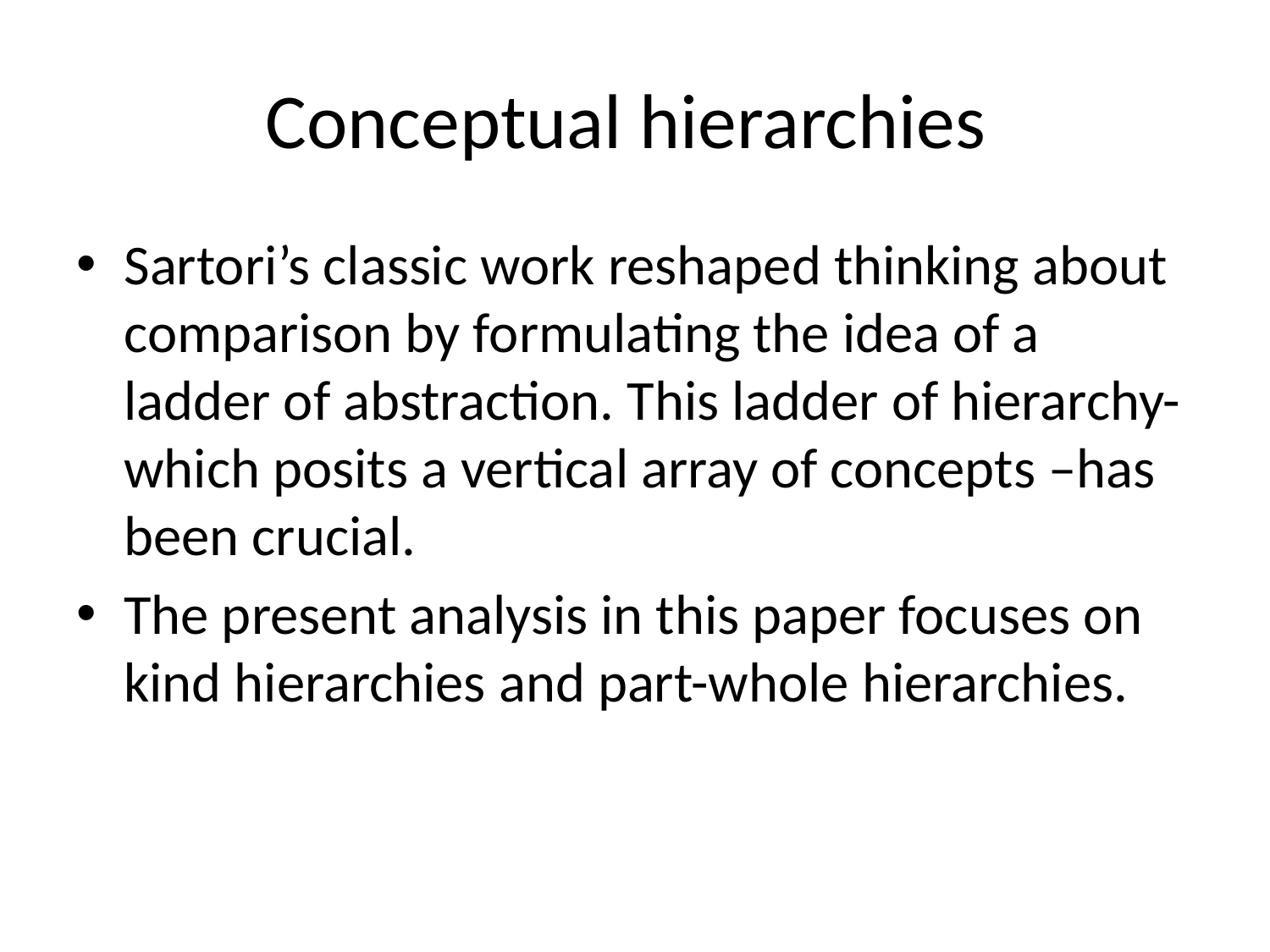

# Conceptual hierarchies
Sartori’s classic work reshaped thinking about comparison by formulating the idea of a ladder of abstraction. This ladder of hierarchy- which posits a vertical array of concepts –has been crucial.
The present analysis in this paper focuses on kind hierarchies and part-whole hierarchies.